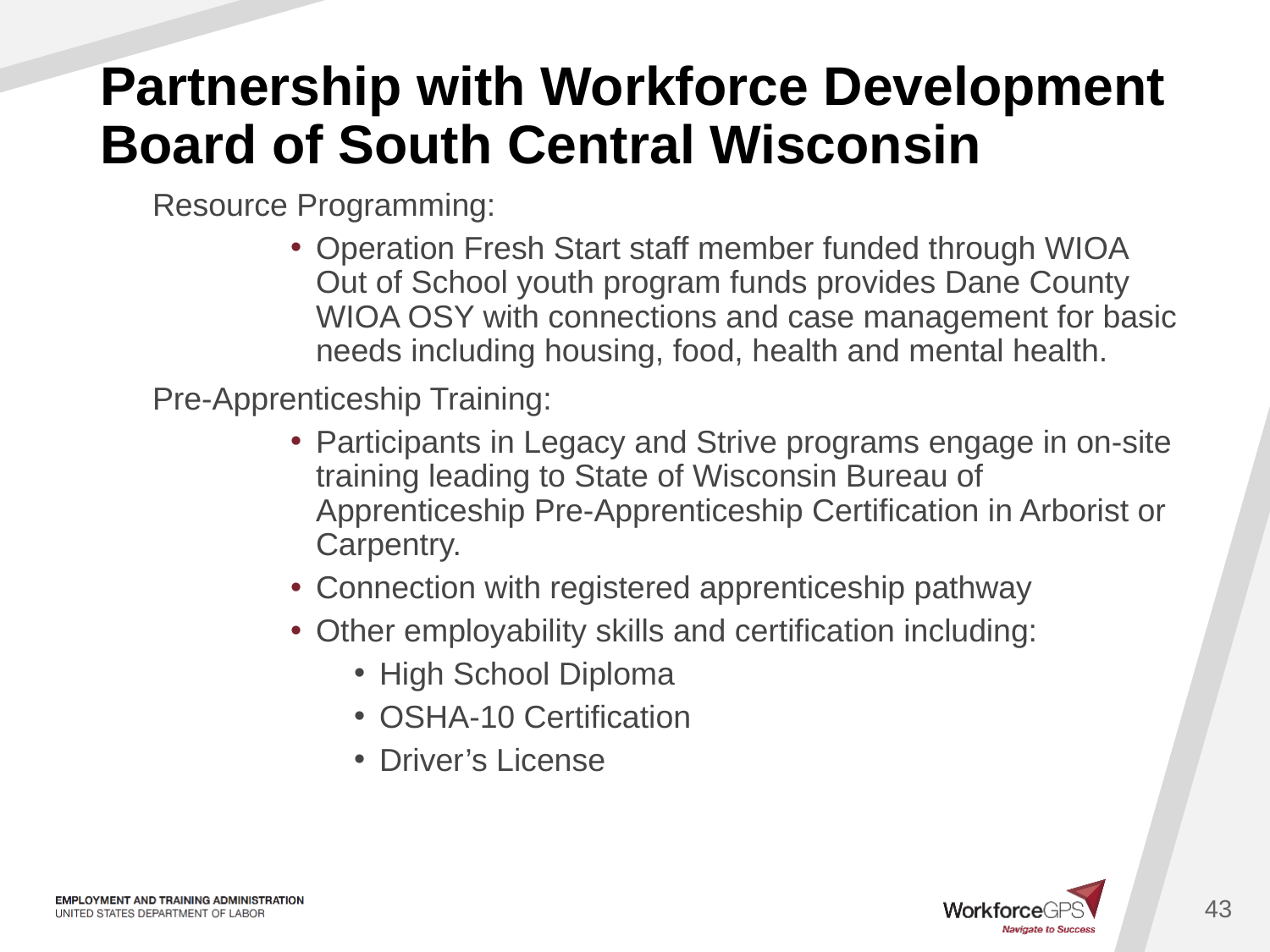

# Partnership with Workforce Development Board of South Central Wisconsin
Resource Programming:
Operation Fresh Start staff member funded through WIOA Out of School youth program funds provides Dane County WIOA OSY with connections and case management for basic needs including housing, food, health and mental health.
Pre-Apprenticeship Training:
Participants in Legacy and Strive programs engage in on-site training leading to State of Wisconsin Bureau of Apprenticeship Pre-Apprenticeship Certification in Arborist or Carpentry.
Connection with registered apprenticeship pathway
Other employability skills and certification including:
High School Diploma
OSHA-10 Certification
Driver’s License

43